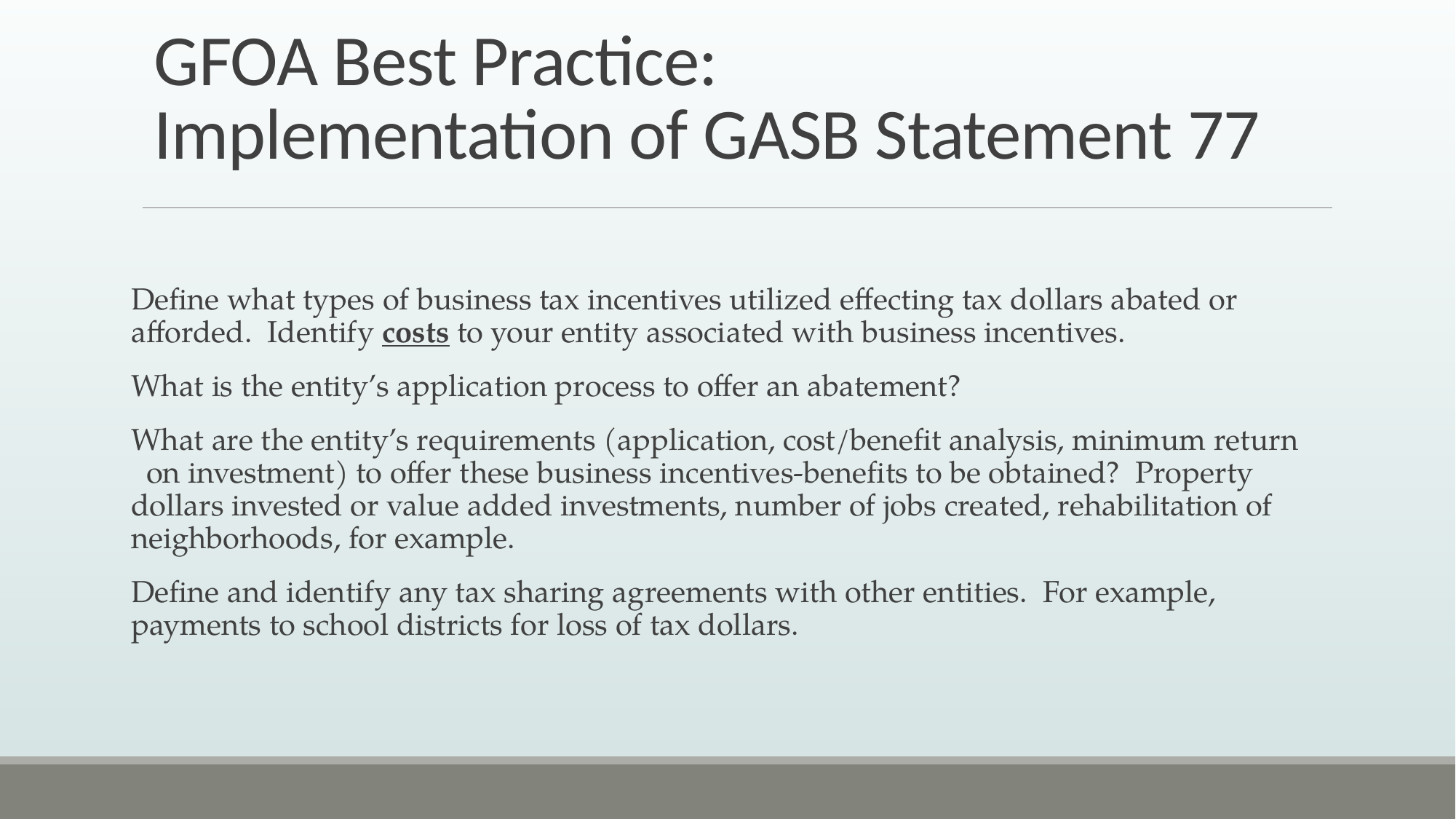

# GFOA Best Practice: Implementation of GASB Statement 77

Define what types of business tax incentives utilized effecting tax dollars abated or afforded.  Identify costs to your entity associated with business incentives.
What is the entity’s application process to offer an abatement?
What are the entity’s requirements (application, cost/benefit analysis, minimum return       on investment) to offer these business incentives-benefits to be obtained?  Property dollars invested or value added investments, number of jobs created, rehabilitation of neighborhoods, for example.
Define and identify any tax sharing agreements with other entities.  For example, payments to school districts for loss of tax dollars.